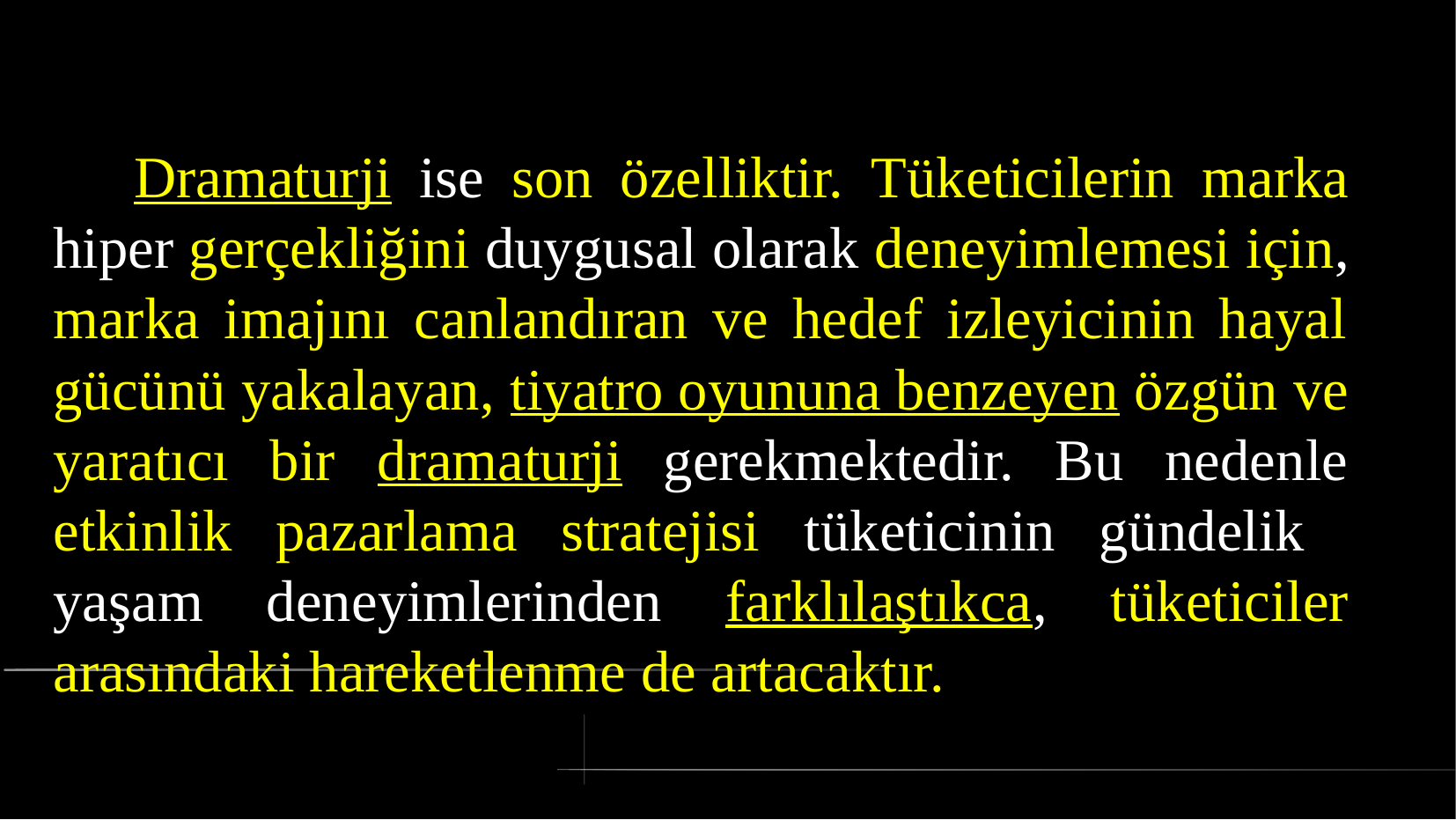

# Dramaturji ise son özelliktir. Tüketicilerin marka hiper gerçekliğini duygusal olarak deneyimlemesi için, marka imajını canlandıran ve hedef izleyicinin hayal gücünü yakalayan, tiyatro oyununa benzeyen özgün ve yaratıcı bir dramaturji gerekmektedir. Bu nedenle etkinlik pazarlama stratejisi tüketicinin gündelik  yaşam deneyimlerinden farklılaştıkca, tüketiciler arasındaki hareketlenme de artacaktır.